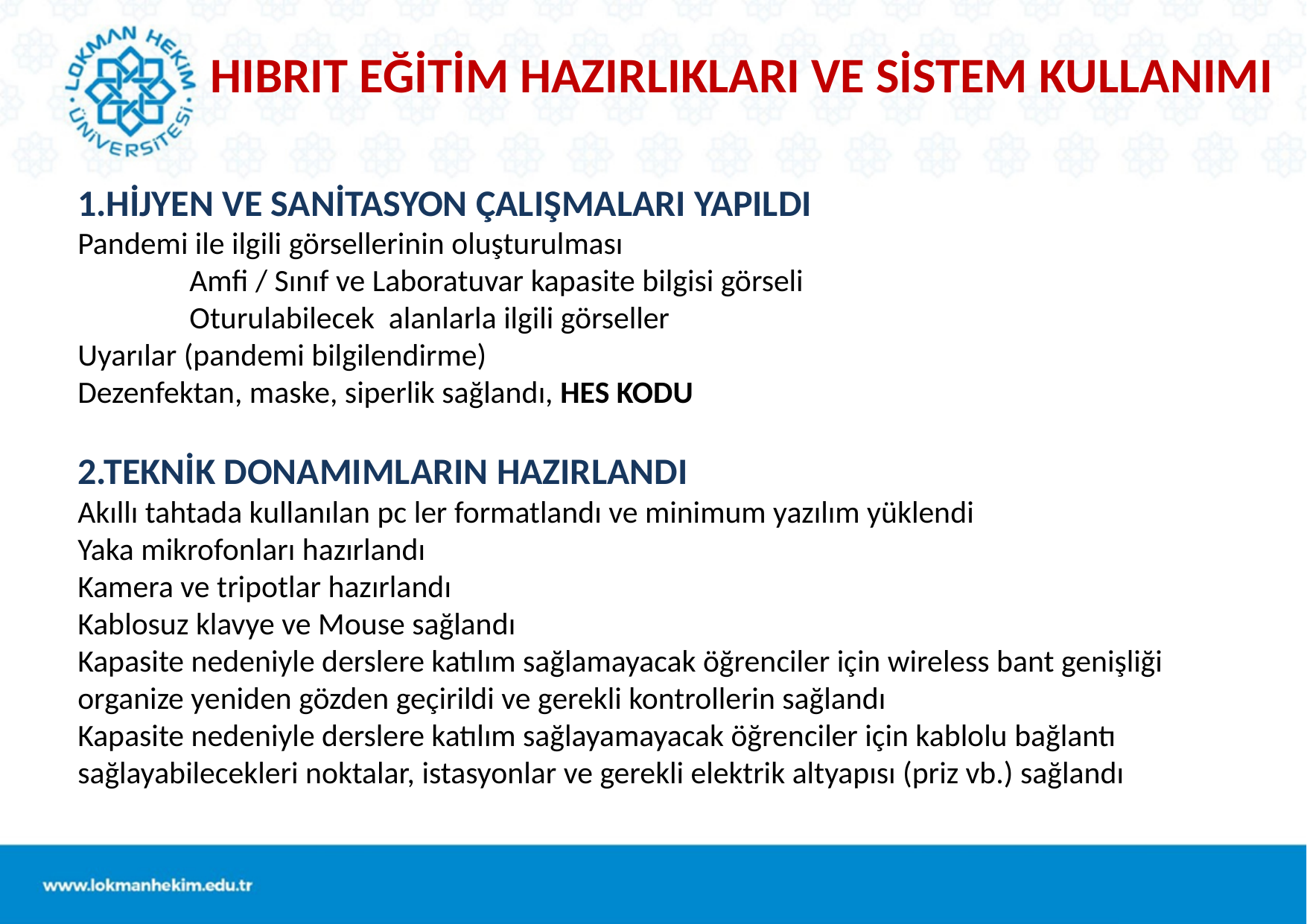

HIBRIT EĞİTİM HAZIRLIKLARI VE SİSTEM KULLANIMI
1.HİJYEN VE SANİTASYON ÇALIŞMALARI YAPILDI
Pandemi ile ilgili görsellerinin oluşturulması
	Amfi / Sınıf ve Laboratuvar kapasite bilgisi görseli
	Oturulabilecek  alanlarla ilgili görseller
Uyarılar (pandemi bilgilendirme)
Dezenfektan, maske, siperlik sağlandı, HES KODU

2.TEKNİK DONAMIMLARIN HAZIRLANDI
Akıllı tahtada kullanılan pc ler formatlandı ve minimum yazılım yüklendi
Yaka mikrofonları hazırlandı
Kamera ve tripotlar hazırlandı
Kablosuz klavye ve Mouse sağlandı
Kapasite nedeniyle derslere katılım sağlamayacak öğrenciler için wireless bant genişliği organize yeniden gözden geçirildi ve gerekli kontrollerin sağlandı
Kapasite nedeniyle derslere katılım sağlayamayacak öğrenciler için kablolu bağlantı sağlayabilecekleri noktalar, istasyonlar ve gerekli elektrik altyapısı (priz vb.) sağlandı